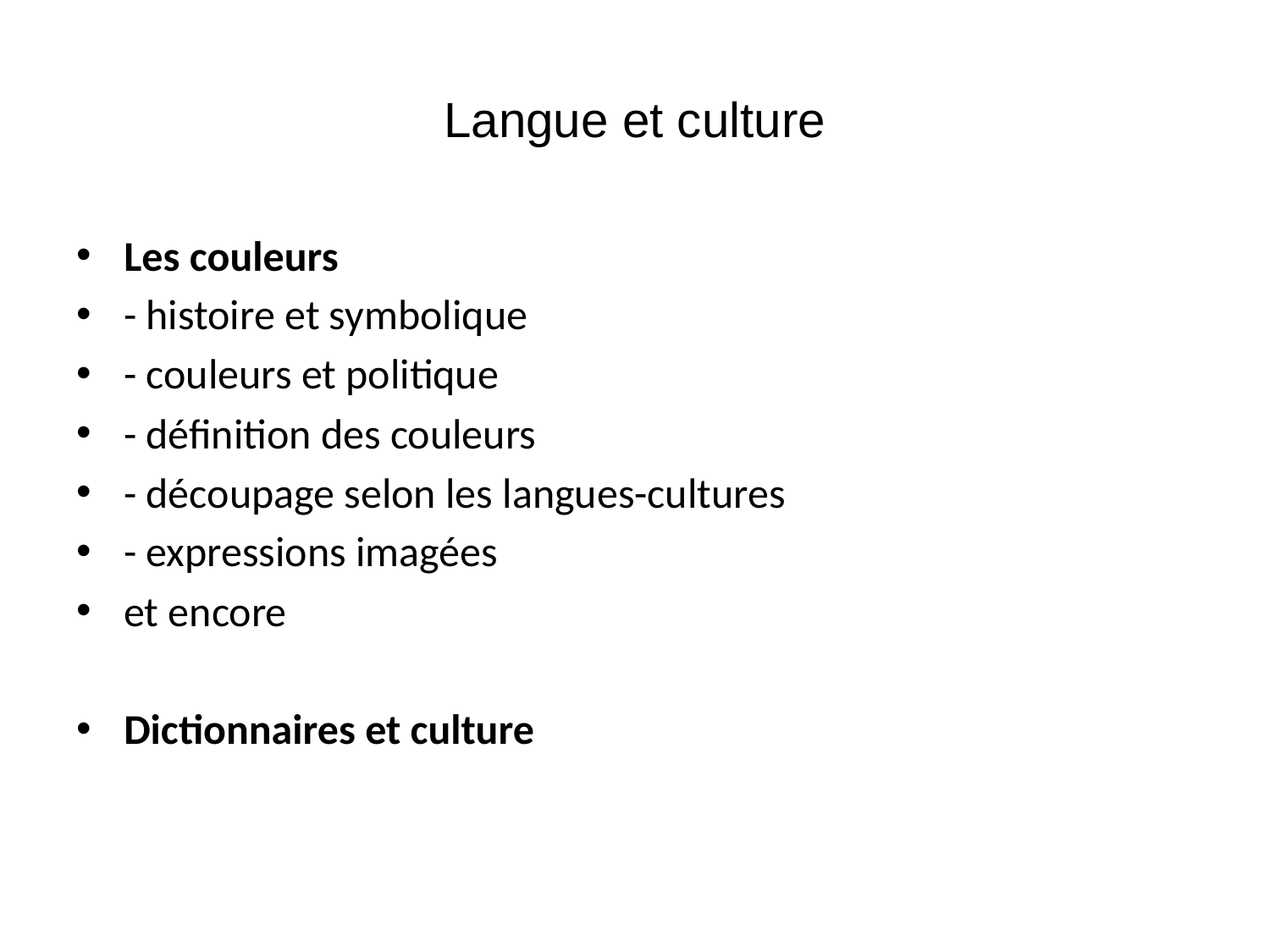

# Langue et culture
Les couleurs
- histoire et symbolique
- couleurs et politique
- définition des couleurs
- découpage selon les langues-cultures
- expressions imagées
et encore

Dictionnaires et culture